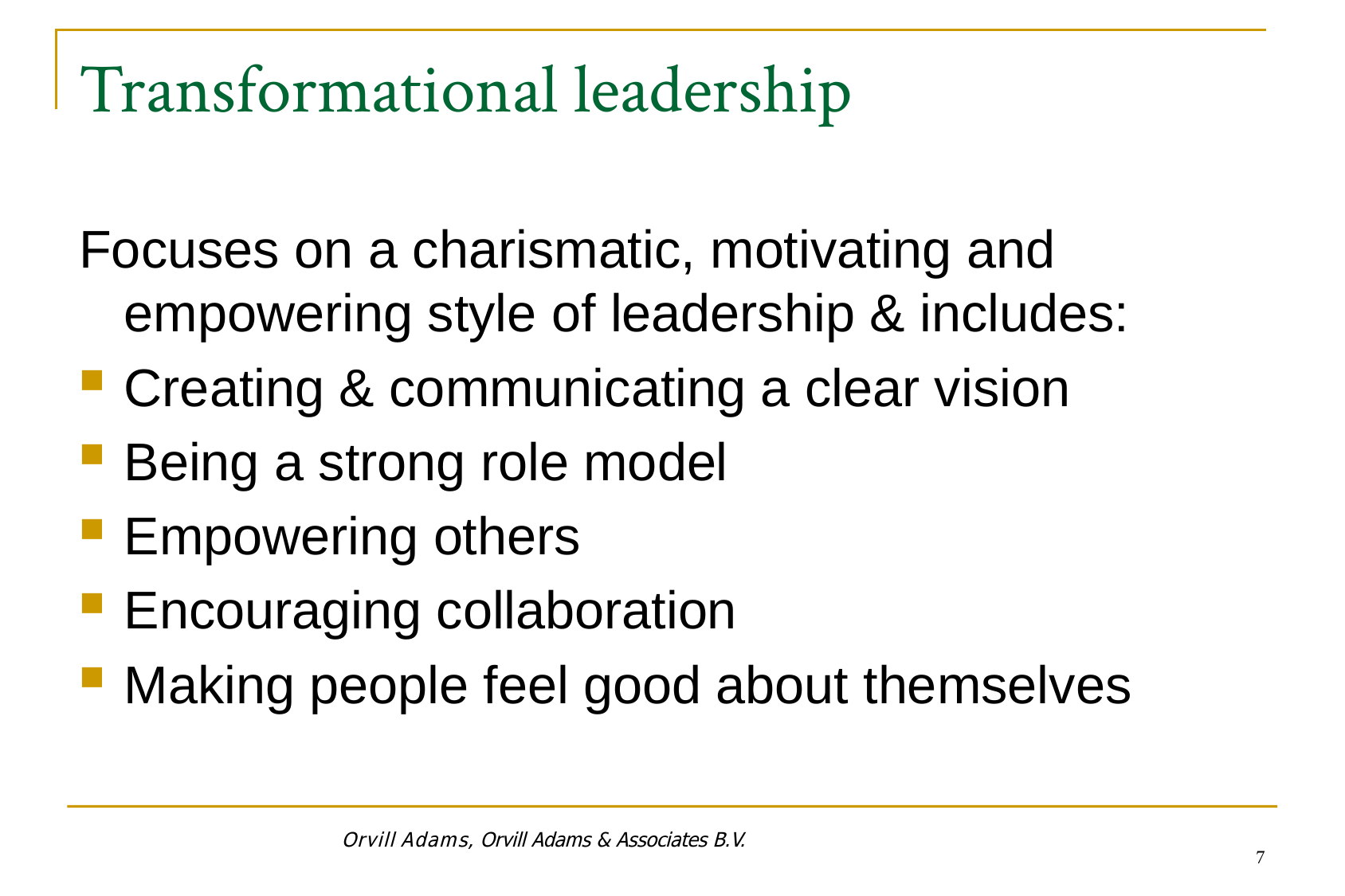

# Transformational leadership
Focuses on a charismatic, motivating and empowering style of leadership & includes:
Creating & communicating a clear vision
Being a strong role model
Empowering others
Encouraging collaboration
Making people feel good about themselves

7